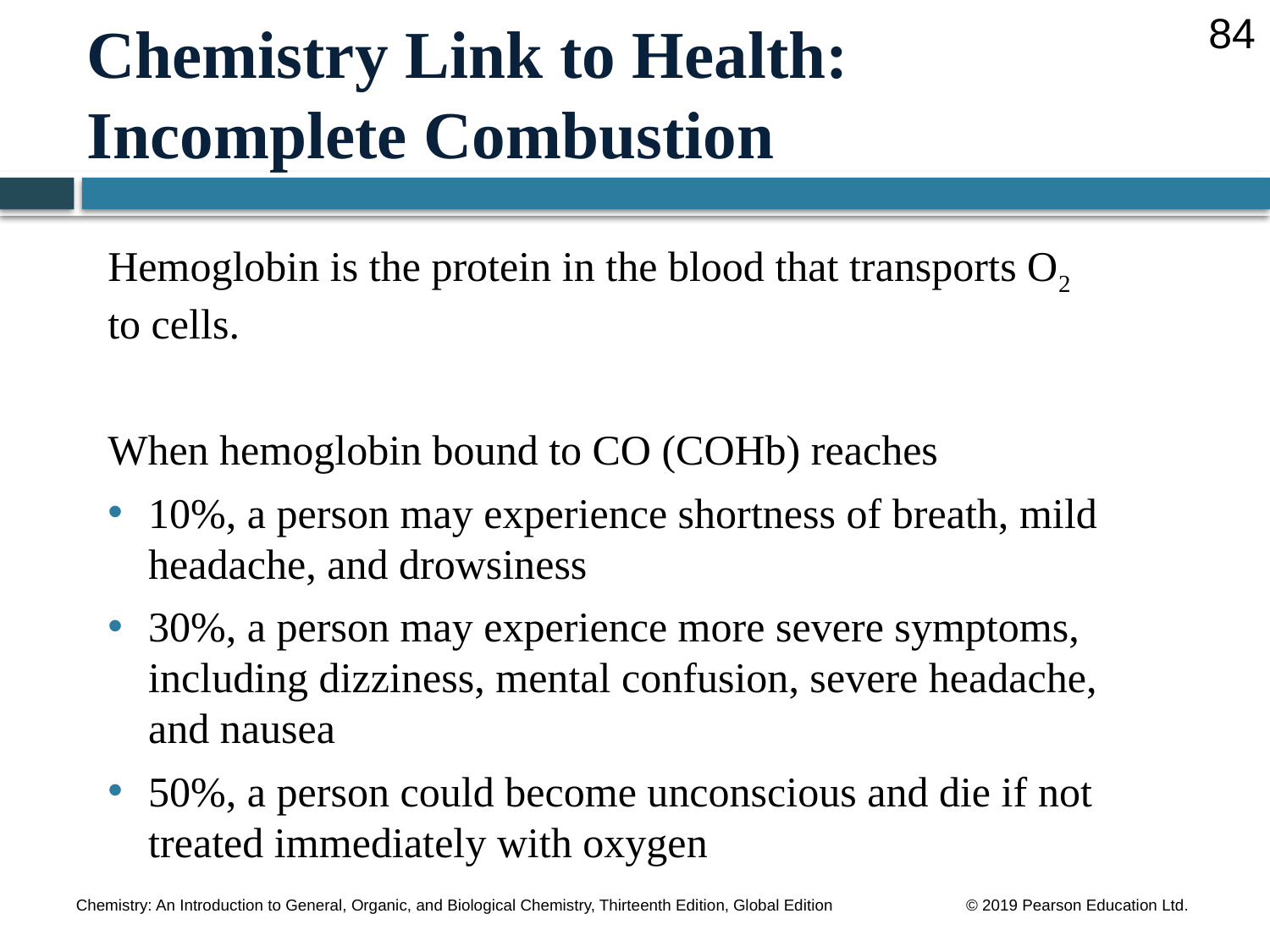

84
# Chemistry Link to Health: Incomplete Combustion
Hemoglobin is the protein in the blood that transports O2
to cells.

When hemoglobin bound to CO (COHb) reaches
10%, a person may experience shortness of breath, mild headache, and drowsiness
30%, a person may experience more severe symptoms, including dizziness, mental confusion, severe headache, and nausea
50%, a person could become unconscious and die if not treated immediately with oxygen